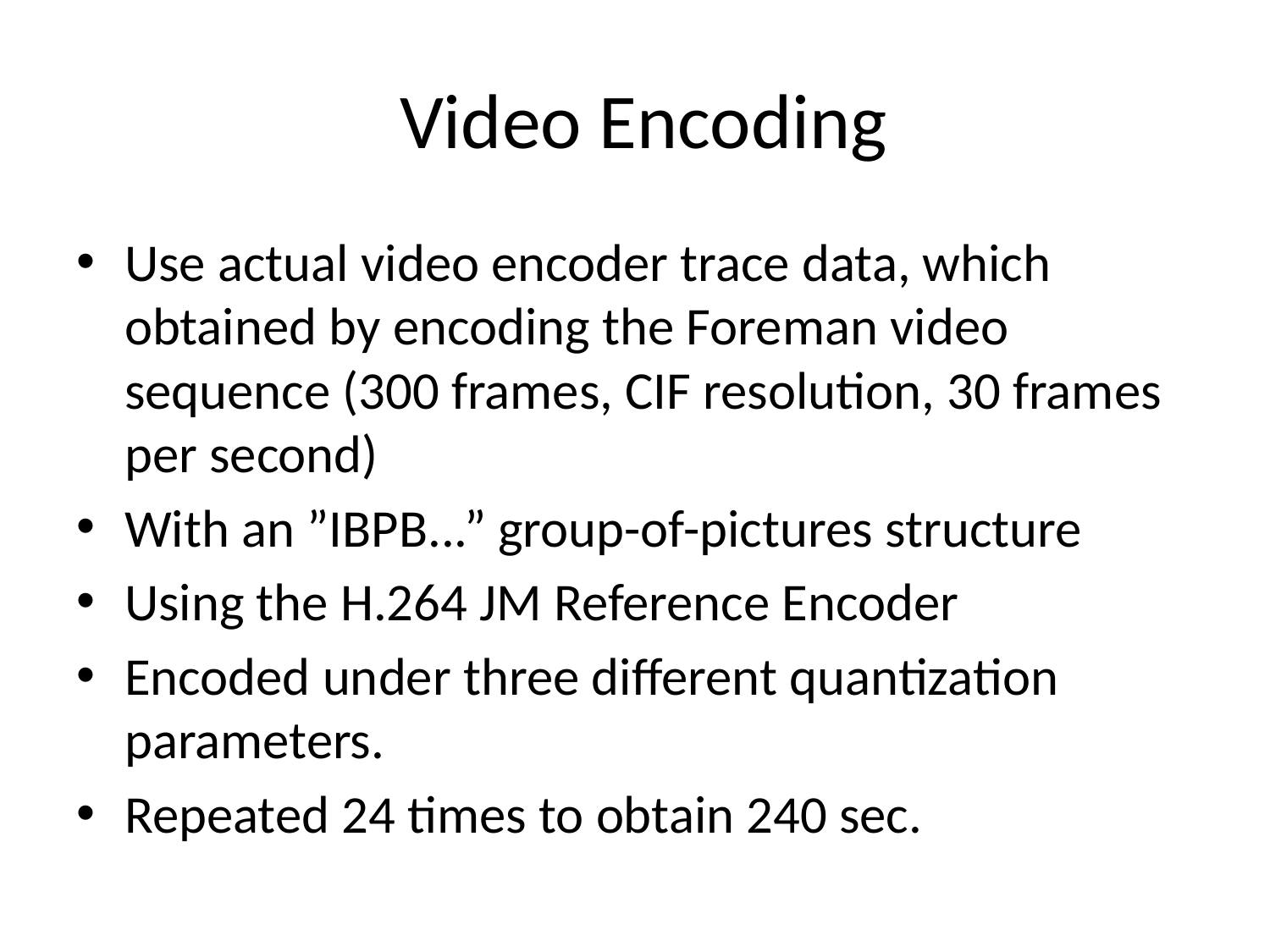

# Video Encoding
Use actual video encoder trace data, which obtained by encoding the Foreman video sequence (300 frames, CIF resolution, 30 frames per second)
With an ”IBPB...” group-of-pictures structure
Using the H.264 JM Reference Encoder
Encoded under three different quantization  parameters.
Repeated 24 times to obtain 240 sec.